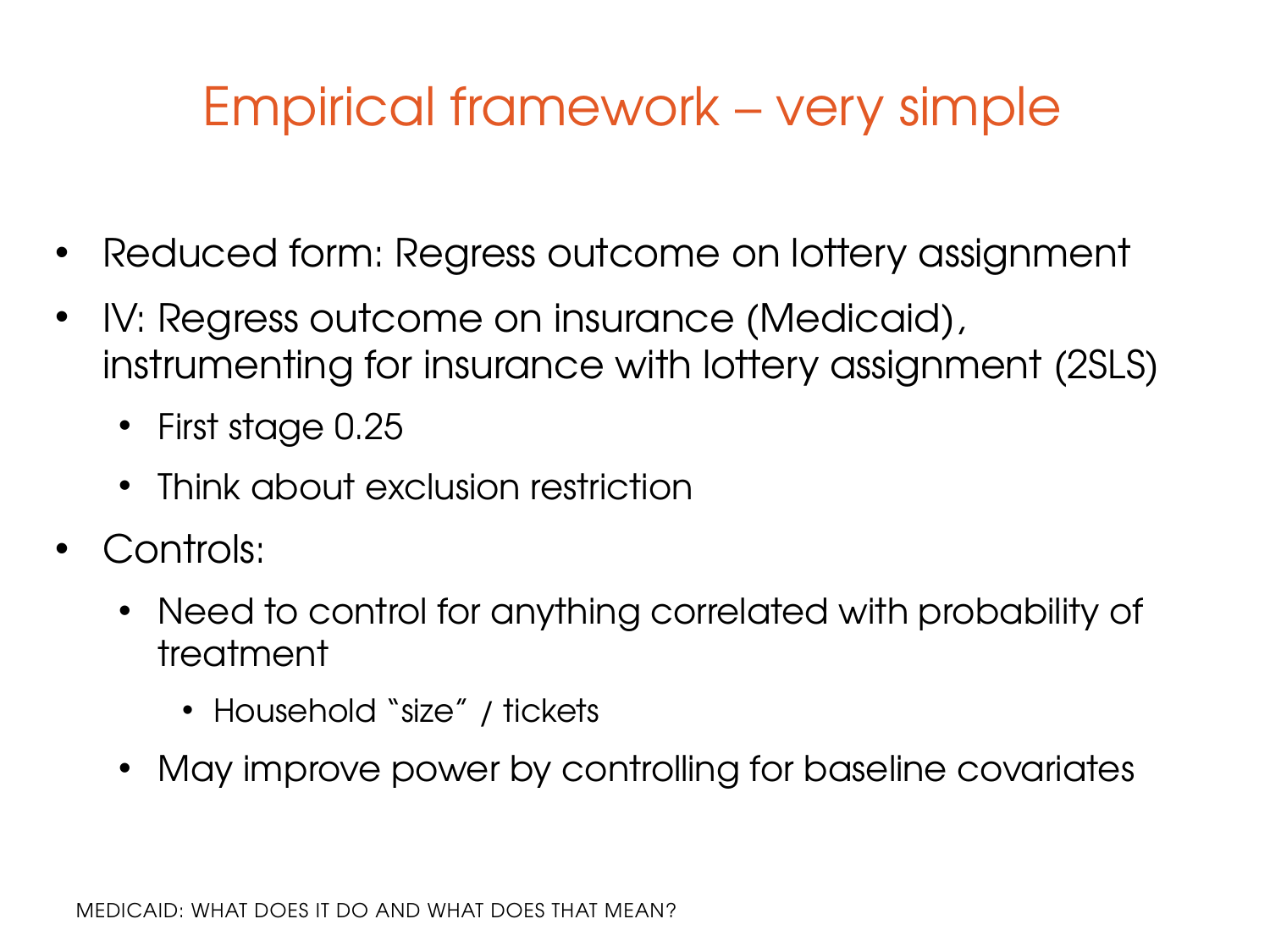

# Empirical framework – very simple
Reduced form: Regress outcome on lottery assignment
IV: Regress outcome on insurance (Medicaid), instrumenting for insurance with lottery assignment (2SLS)
First stage 0.25
Think about exclusion restriction
Controls:
Need to control for anything correlated with probability of treatment
Household “size” / tickets
May improve power by controlling for baseline covariates

Medicaid: What Does It Do and What Does That Mean?
What Does It Do and What Does That Mean?